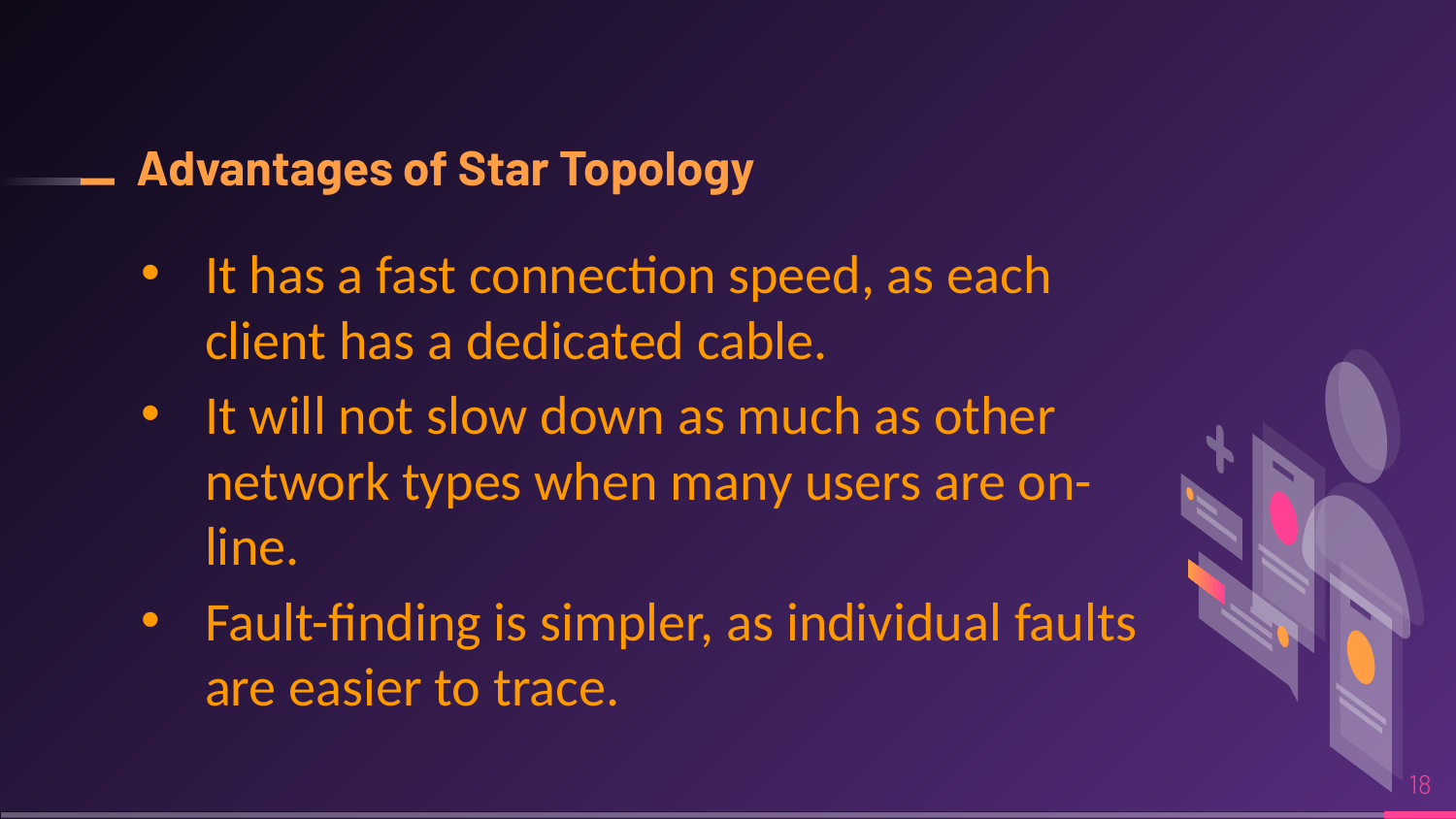

# Advantages of Star Topology
It has a fast connection speed, as each client has a dedicated cable.
It will not slow down as much as other network types when many users are on-line.
Fault-finding is simpler, as individual faults are easier to trace.

18